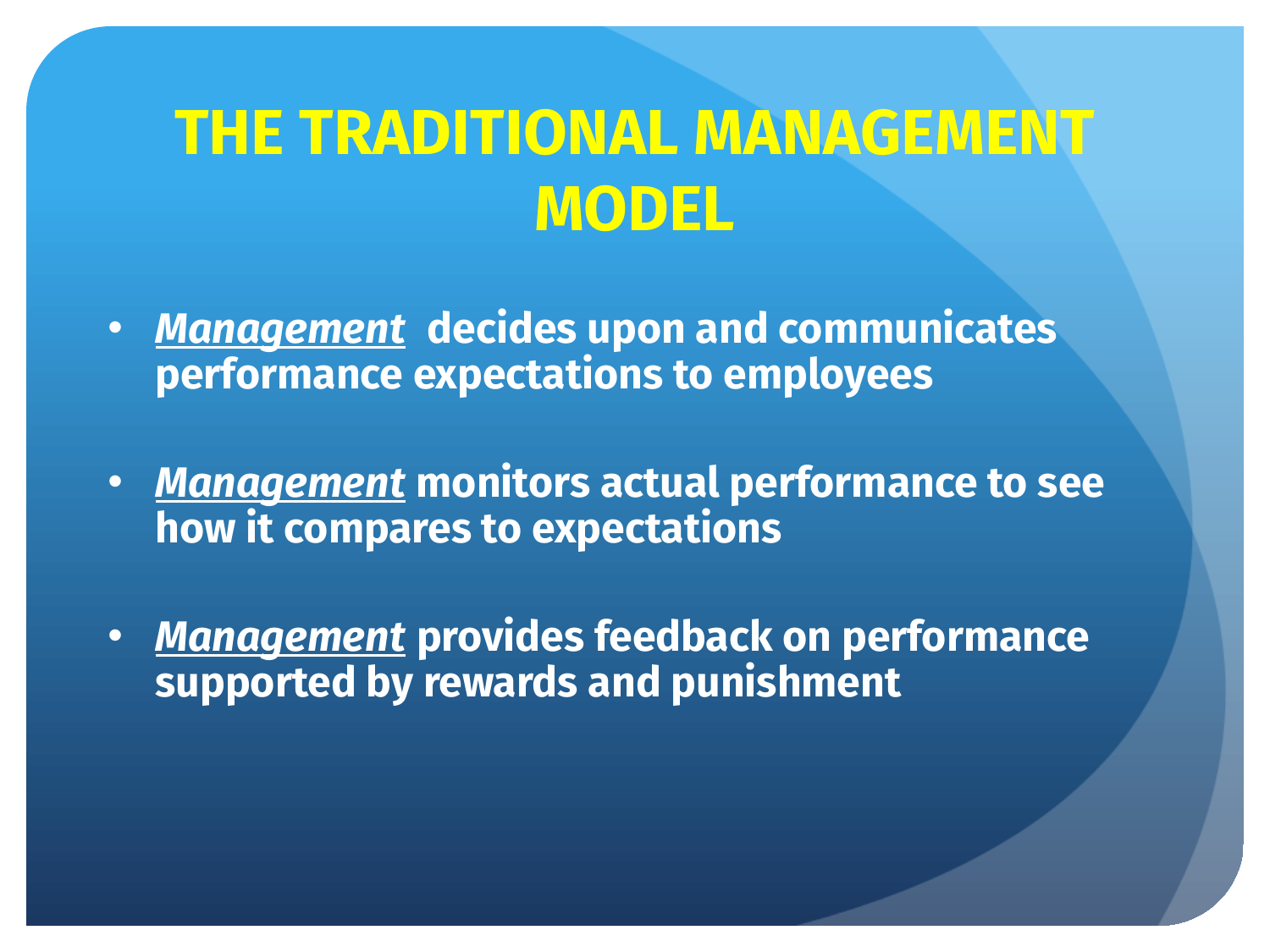

THE TRADITIONAL MANAGEMENT MODEL

Management  decides upon and communicates performance expectations to employees

Management monitors actual performance to see how it compares to expectations

Management provides feedback on performance  supported by rewards and punishment